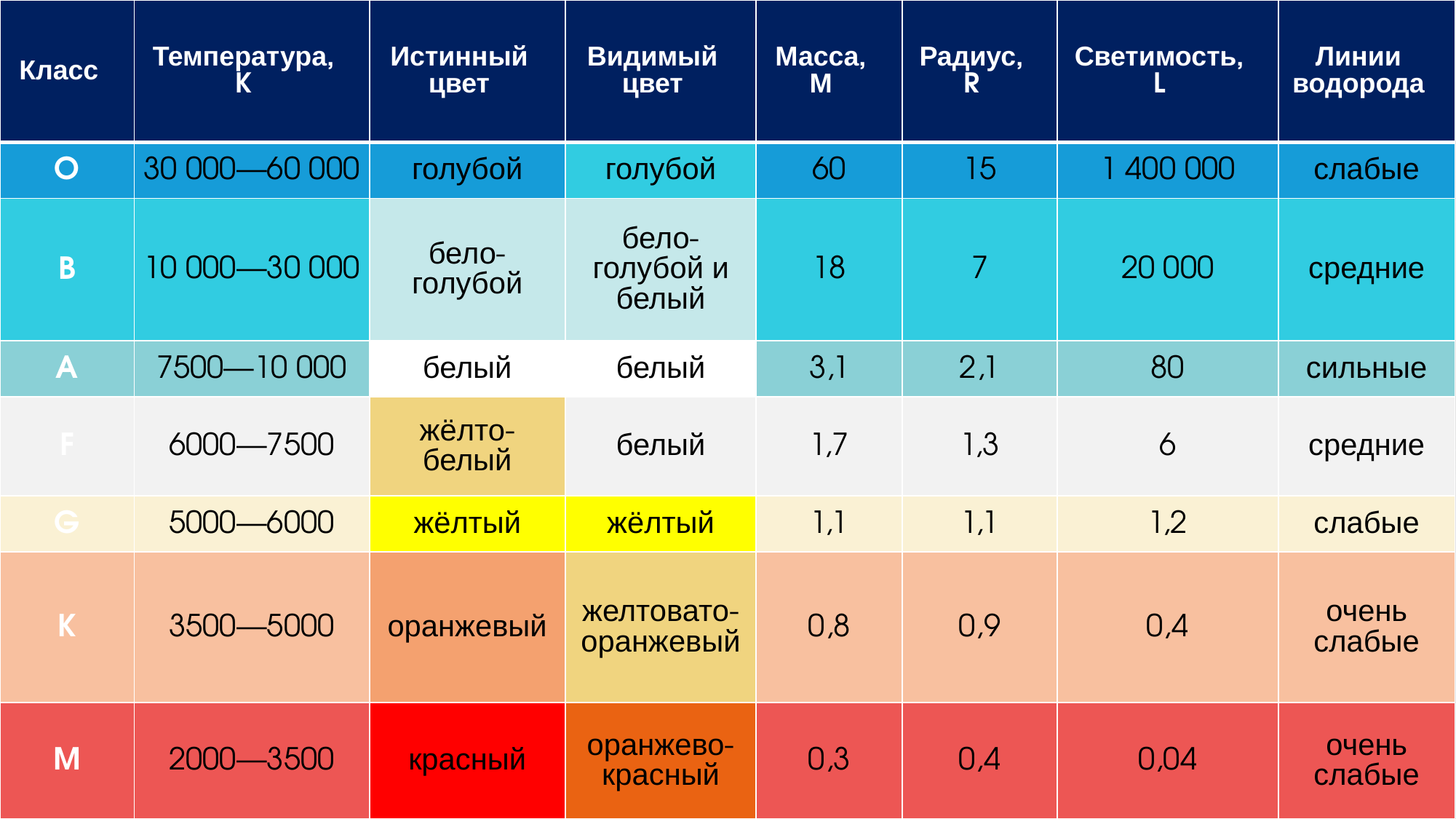

| Класс | Температура, K | Истинный цвет | Видимый цвет | Масса, М | Радиус, R | Светимость, L | Линии водорода |
| --- | --- | --- | --- | --- | --- | --- | --- |
| O | 30 000—60 000 | голубой | голубой | 60 | 15 | 1 400 000 | слабые |
| B | 10 000—30 000 | бело-голубой | бело-голубой и белый | 18 | 7 | 20 000 | средние |
| A | 7500—10 000 | белый | белый | 3,1 | 2,1 | 80 | сильные |
| F | 6000—7500 | жёлто-белый | белый | 1,7 | 1,3 | 6 | средние |
| G | 5000—6000 | жёлтый | жёлтый | 1,1 | 1,1 | 1,2 | слабые |
| K | 3500—5000 | оранжевый | желтовато-оранжевый | 0,8 | 0,9 | 0,4 | очень слабые |
| M | 2000—3500 | красный | оранжево-красный | 0,3 | 0,4 | 0,04 | очень слабые |
#